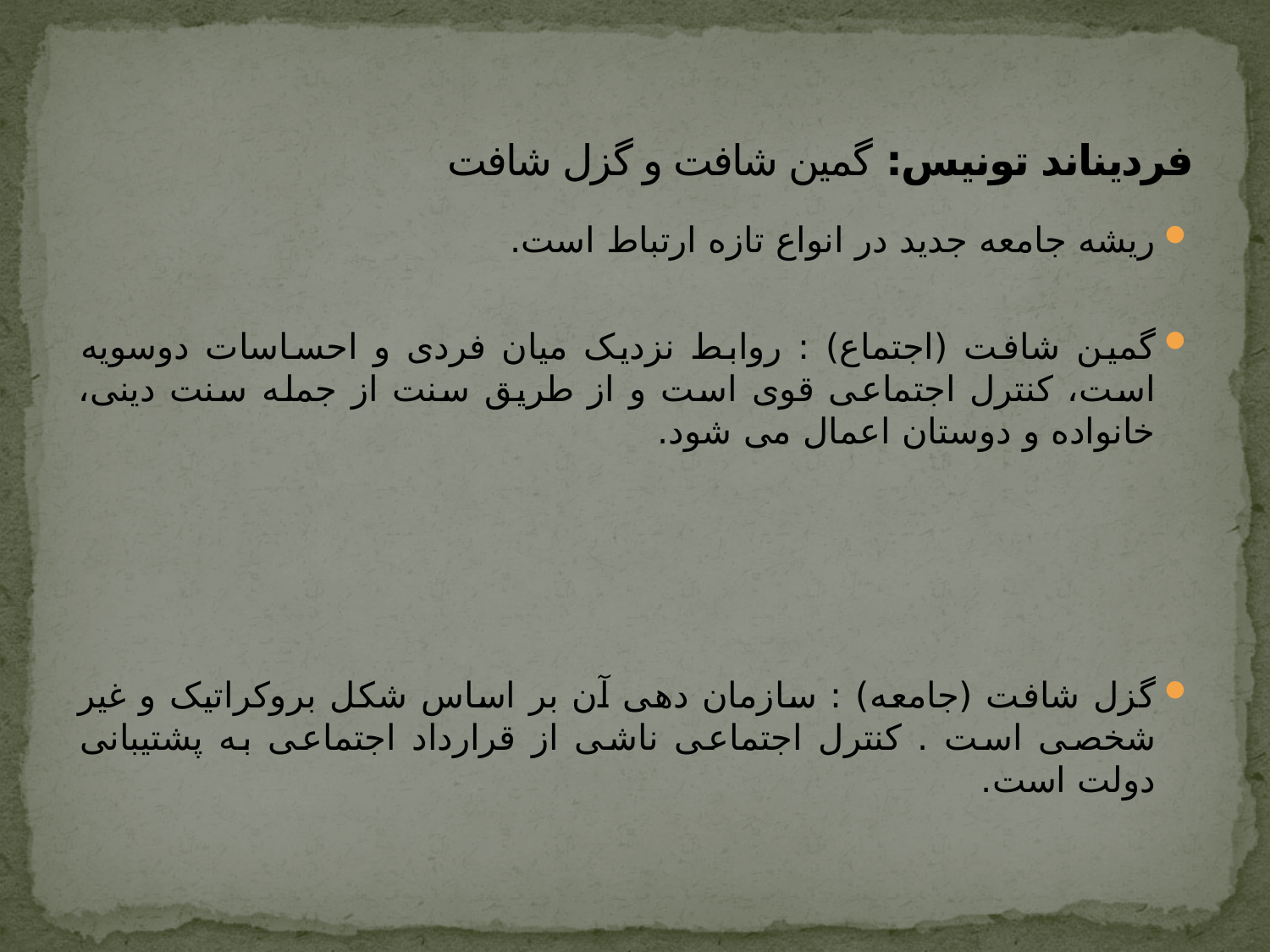

# فردیناند تونیس: گمین شافت و گزل شافت
ریشه جامعه جدید در انواع تازه ارتباط است.

گمین شافت (اجتماع) : روابط نزدیک میان فردی و احساسات دوسویه است، کنترل اجتماعی قوی است و از طریق سنت از جمله سنت دینی، خانواده و دوستان اعمال می شود.

گزل شافت (جامعه) : سازمان دهی آن بر اساس شکل بروکراتیک و غیر شخصی است . کنترل اجتماعی ناشی از قرارداد اجتماعی به پشتیبانی دولت است.